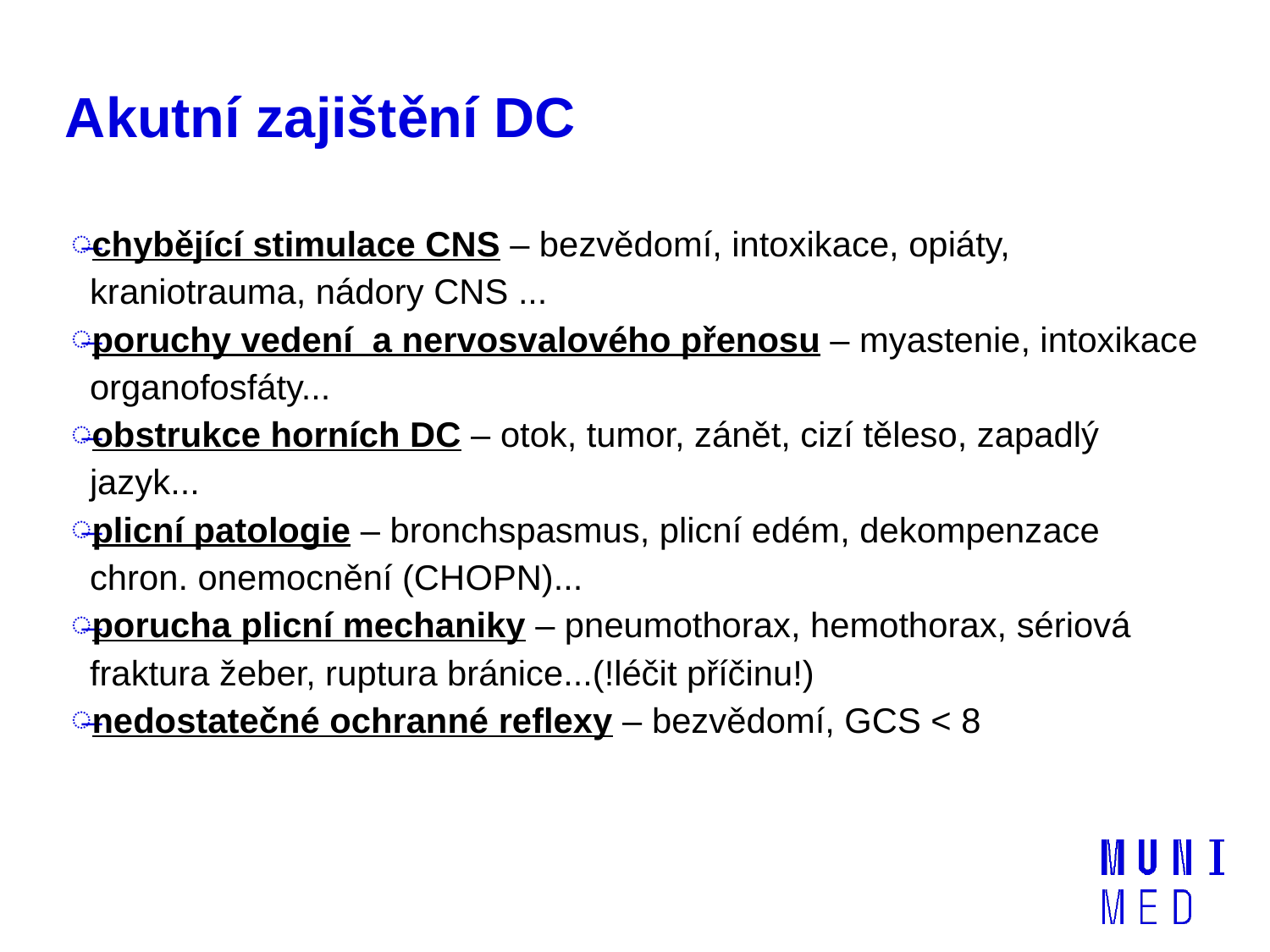

# Akutní zajištění DC
chybějící stimulace CNS – bezvědomí, intoxikace, opiáty, kraniotrauma, nádory CNS ...
poruchy vedení  a nervosvalového přenosu – myastenie, intoxikace organofosfáty...
obstrukce horních DC – otok, tumor, zánět, cizí těleso, zapadlý jazyk...
plicní patologie – bronchspasmus, plicní edém, dekompenzace chron. onemocnění (CHOPN)...
porucha plicní mechaniky – pneumothorax, hemothorax, sériová fraktura žeber, ruptura bránice...(!léčit příčinu!)
nedostatečné ochranné reflexy – bezvědomí, GCS < 8